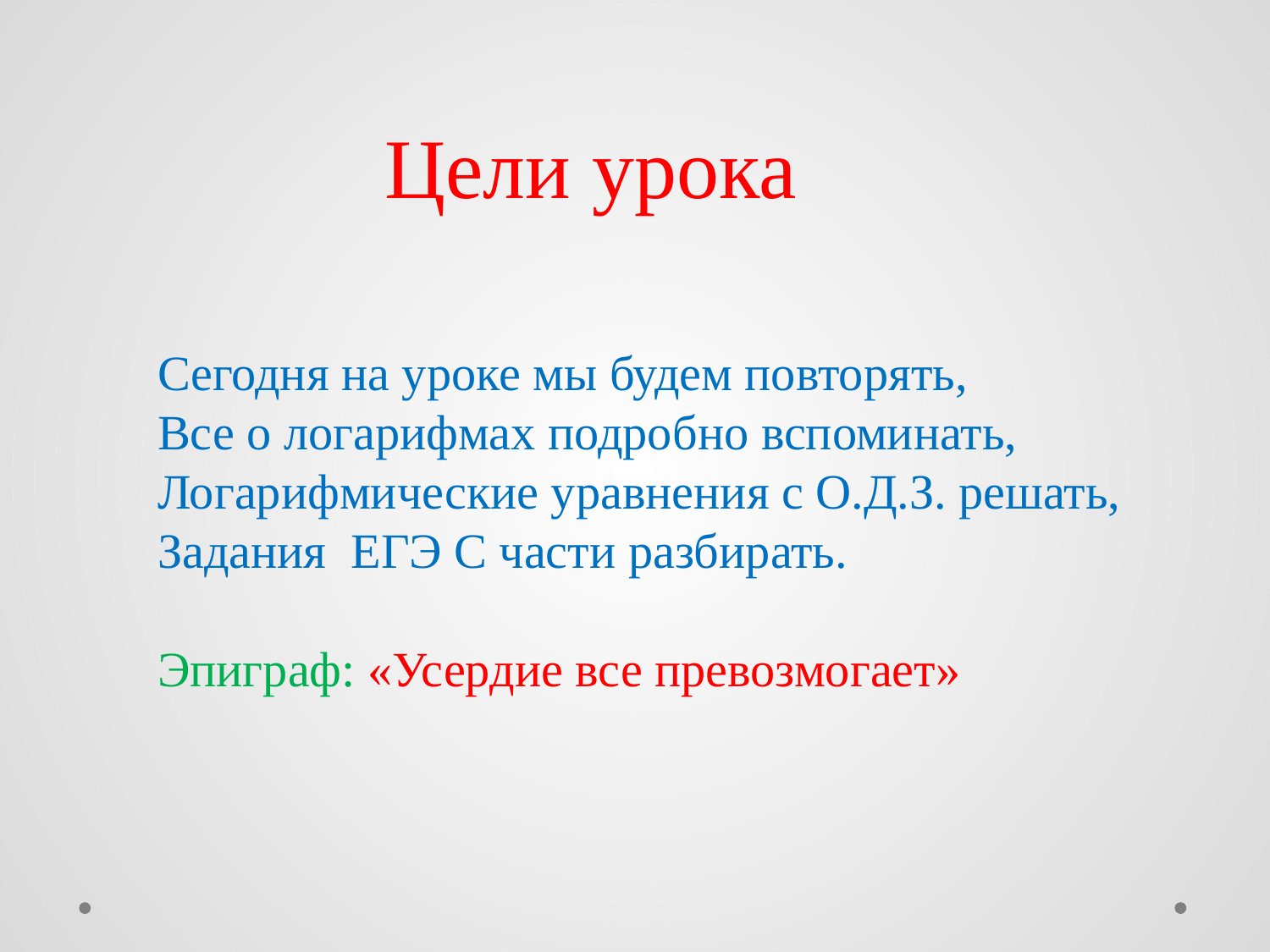

# Цели урока
Сегодня на уроке мы будем повторять,
Все о логарифмах подробно вспоминать,
Логарифмические уравнения с О.Д.З. решать,
Задания  ЕГЭ С части разбирать.

Эпиграф: «Усердие все превозмогает»